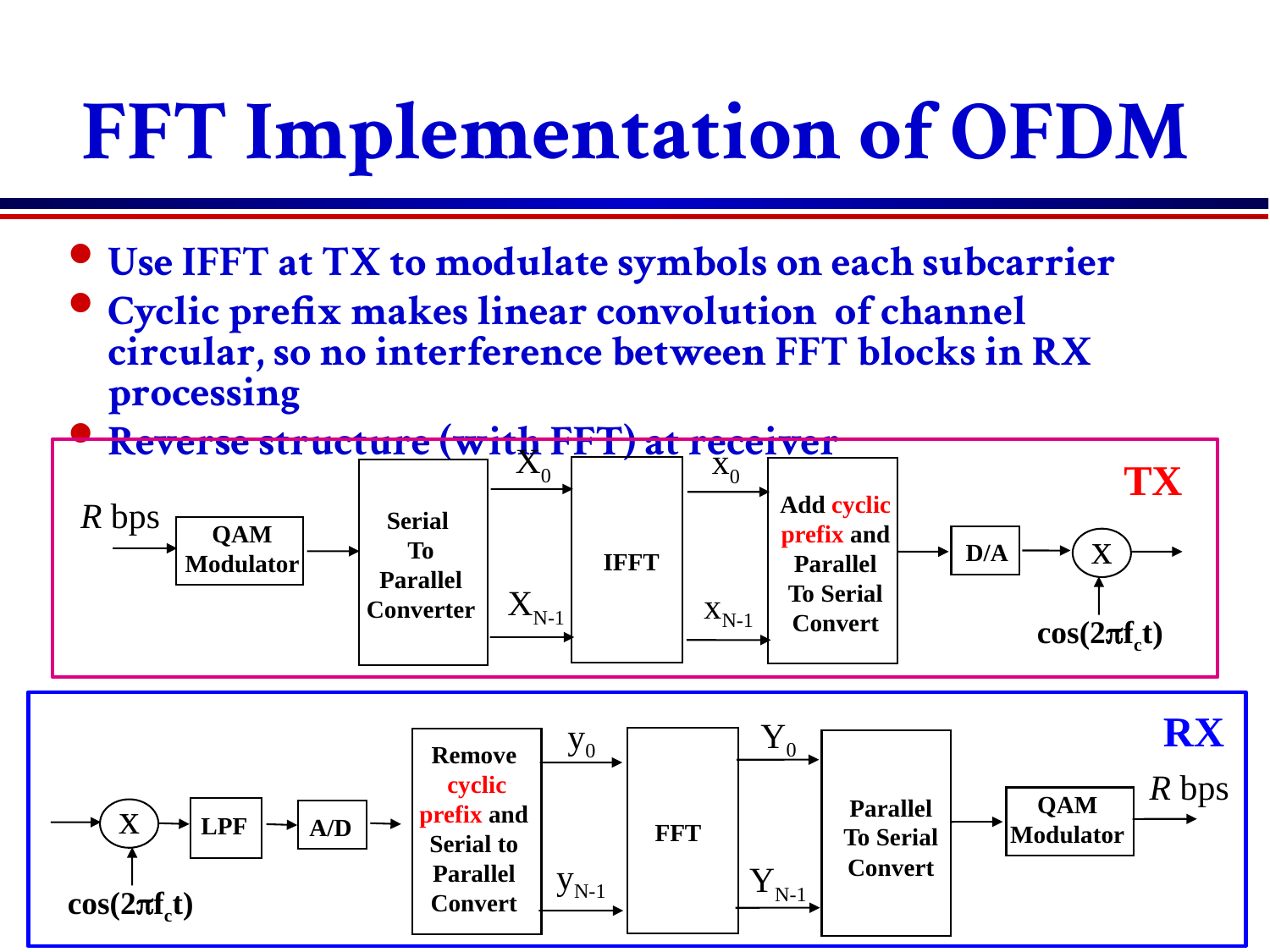

# FFT Implementation of OFDM
Use IFFT at TX to modulate symbols on each subcarrier
Cyclic prefix makes linear convolution  of channel circular, so no interference between FFT blocks in RX processing
Reverse structure (with FFT) at receiver

X0
x0

TX

Serial
To
Parallel
Converter
Add cyclic
prefix and
Parallel
To Serial
Convert
R bps

QAM
Modulator
x

cos(2πfct)

D/A
IFFT

XN-1
xN-1

RX
Y0
y0

Remove
 cyclic
prefix and
Serial to
Parallel
Convert
R bps

QAM
Modulator
x

cos(2πfct)
Parallel
To Serial
Convert

LPF

A/D
FFT

yN-1
YN-1